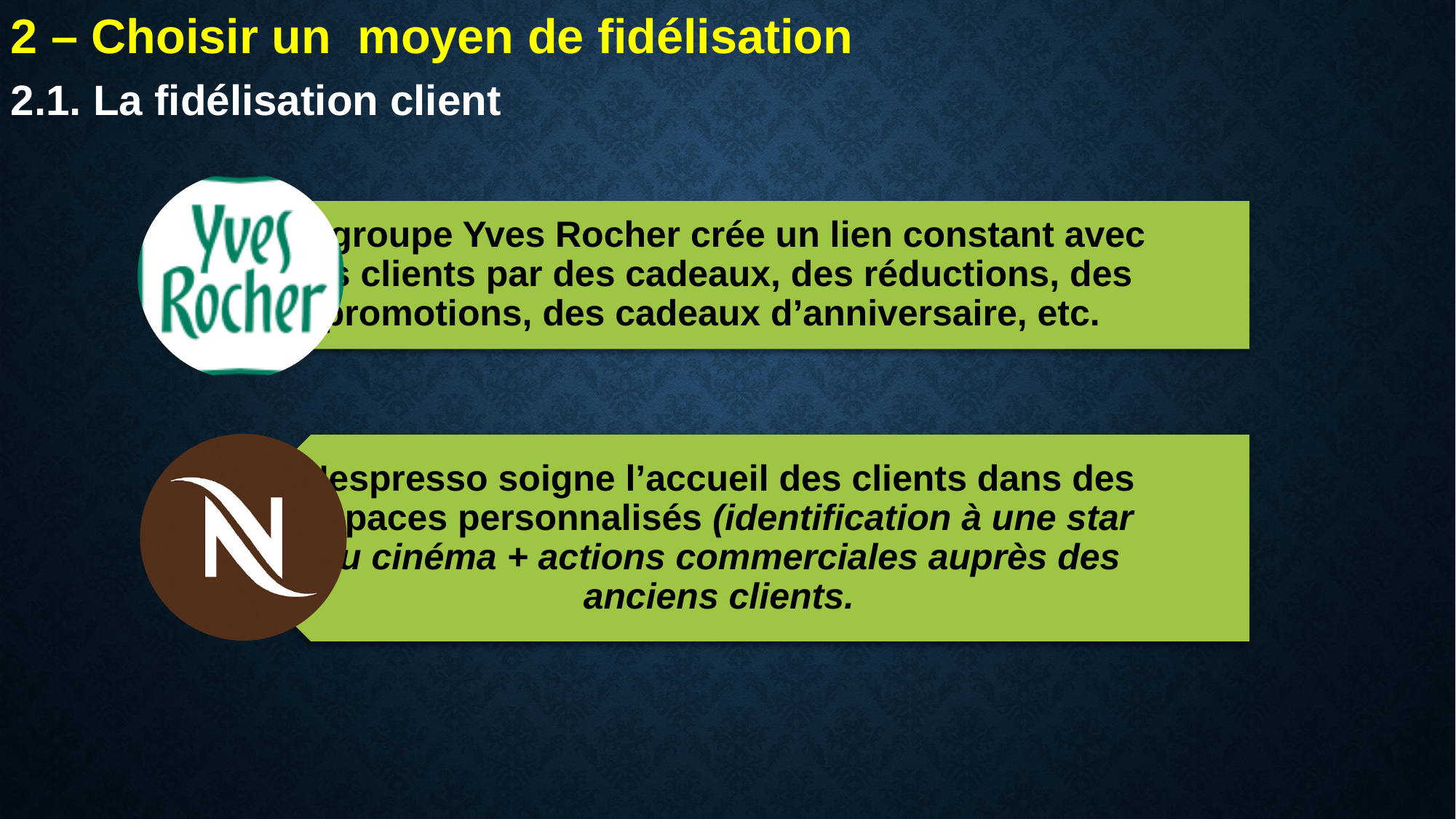

2 – Choisir un  moyen de fidélisation
2.1. La fidélisation client

Le groupe Yves Rocher crée un lien constant avec ses clients par des cadeaux, des réductions, des promotions, des cadeaux d’anniversaire, etc.
Nespresso soigne l’accueil des clients dans des espaces personnalisés (identification à une star du cinéma + actions commerciales auprès des anciens clients.